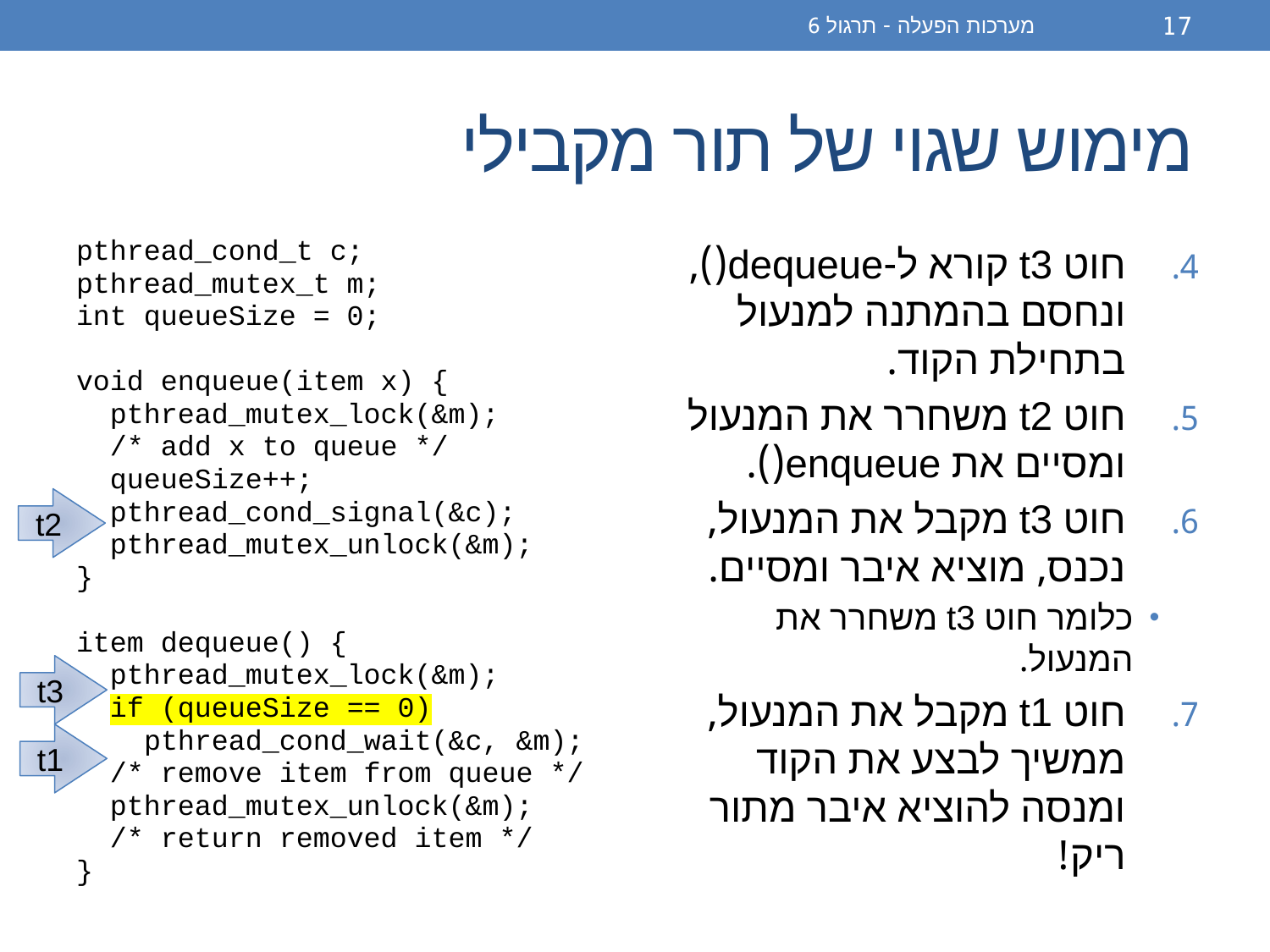

מערכות הפעלה - תרגול 6
17
# מימוש שגוי של תור מקבילי
pthread_cond_t c;
pthread_mutex_t m;
int queueSize = 0;

void enqueue(item x) {
  pthread_mutex_lock(&m);
  /* add x to queue */
  queueSize++;
  pthread_cond_signal(&c);
  pthread_mutex_unlock(&m);
}

item dequeue() {
  pthread_mutex_lock(&m);
  if (queueSize == 0)
    pthread_cond_wait(&c, &m);
  /* remove item from queue */
  pthread_mutex_unlock(&m);
  /* return removed item */
}
חוט t3 קורא ל-dequeue(), ונחסם בהמתנה למנעול בתחילת הקוד.
חוט t2 משחרר את המנעול ומסיים את enqueue().
חוט t3 מקבל את המנעול, נכנס, מוציא איבר ומסיים.
כלומר חוט t3 משחרר את המנעול.
חוט t1 מקבל את המנעול, ממשיך לבצע את הקוד ומנסה להוציא איבר מתור ריק!
t2
t3
t1